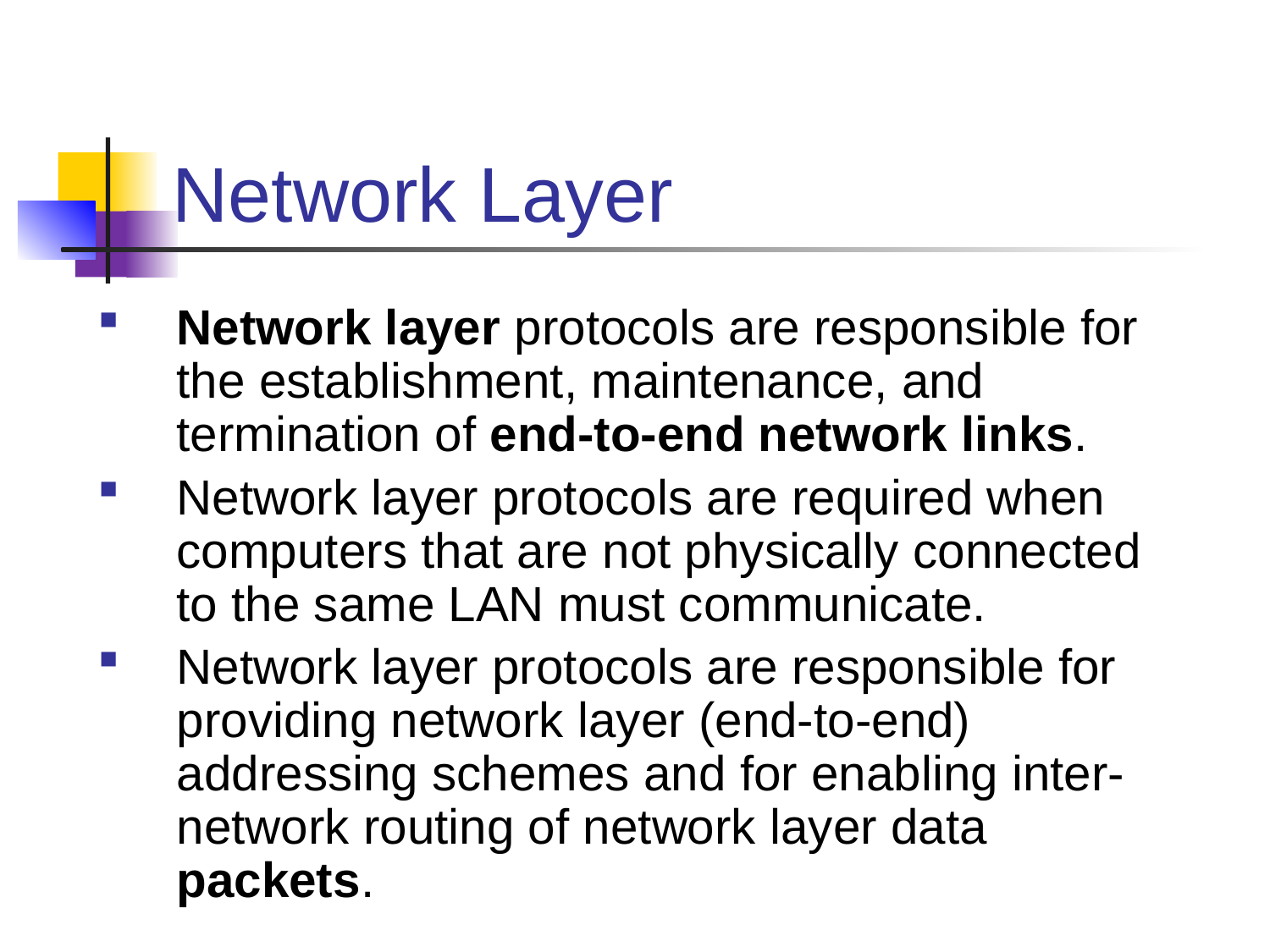

# Network Layer
Network layer protocols are responsible for the establishment, maintenance, and termination of end-to-end network links.
Network layer protocols are required when computers that are not physically connected to the same LAN must communicate.
Network layer protocols are responsible for providing network layer (end-to-end) addressing schemes and for enabling inter-network routing of network layer data packets.